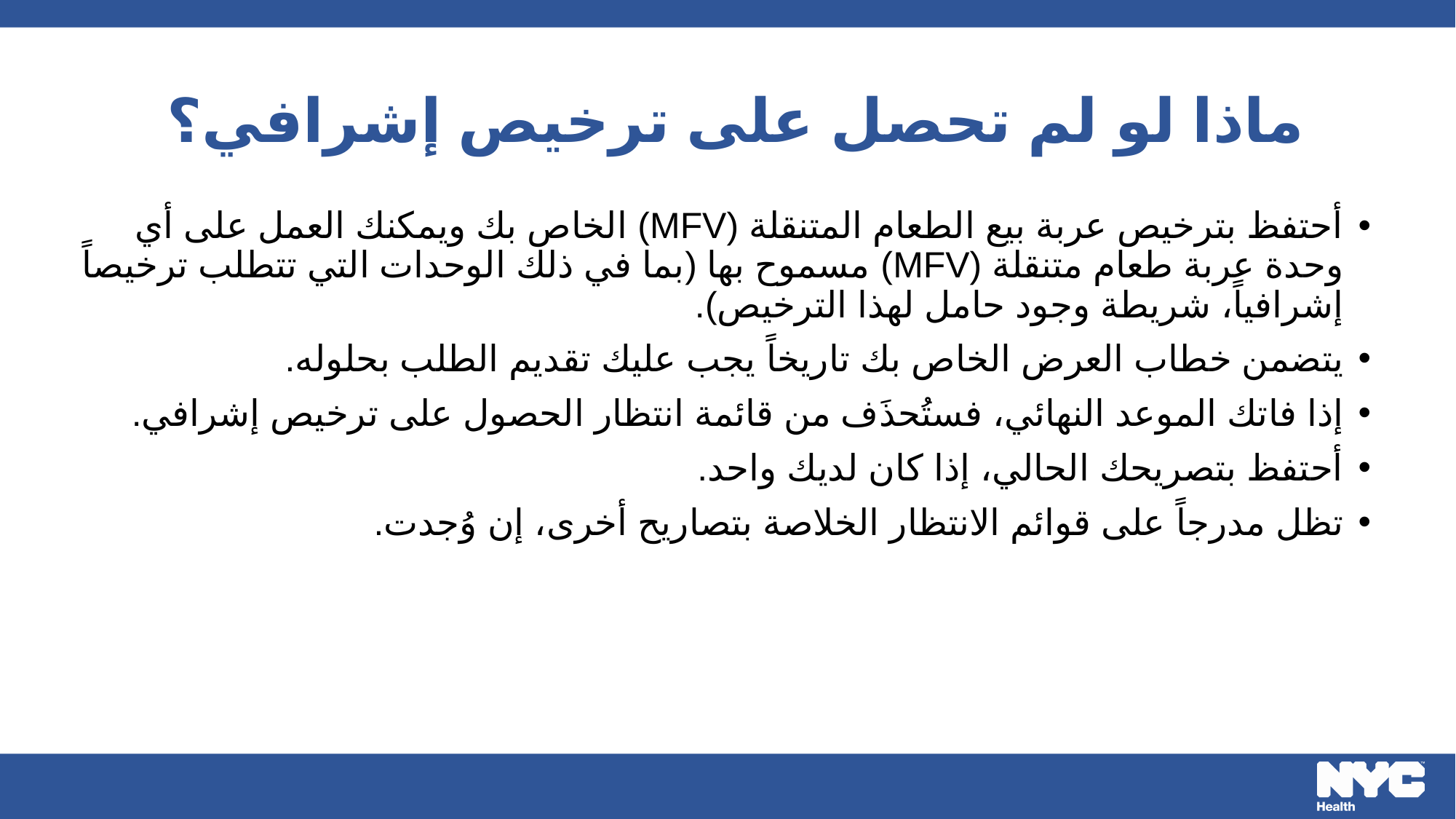

# ماذا لو لم تحصل على ترخيص إشرافي؟
أحتفظ بترخيص عربة بيع الطعام المتنقلة (MFV) الخاص بك ويمكنك العمل على أي وحدة عربة طعام متنقلة (MFV) مسموح بها (بما في ذلك الوحدات التي تتطلب ترخيصاً إشرافياً، شريطة وجود حامل لهذا الترخيص).
يتضمن خطاب العرض الخاص بك تاريخاً يجب عليك تقديم الطلب بحلوله.
إذا فاتك الموعد النهائي، فستُحذَف من قائمة انتظار الحصول على ترخيص إشرافي.
أحتفظ بتصريحك الحالي، إذا كان لديك واحد.
تظل مدرجاً على قوائم الانتظار الخلاصة بتصاريح أخرى، إن وُجدت.